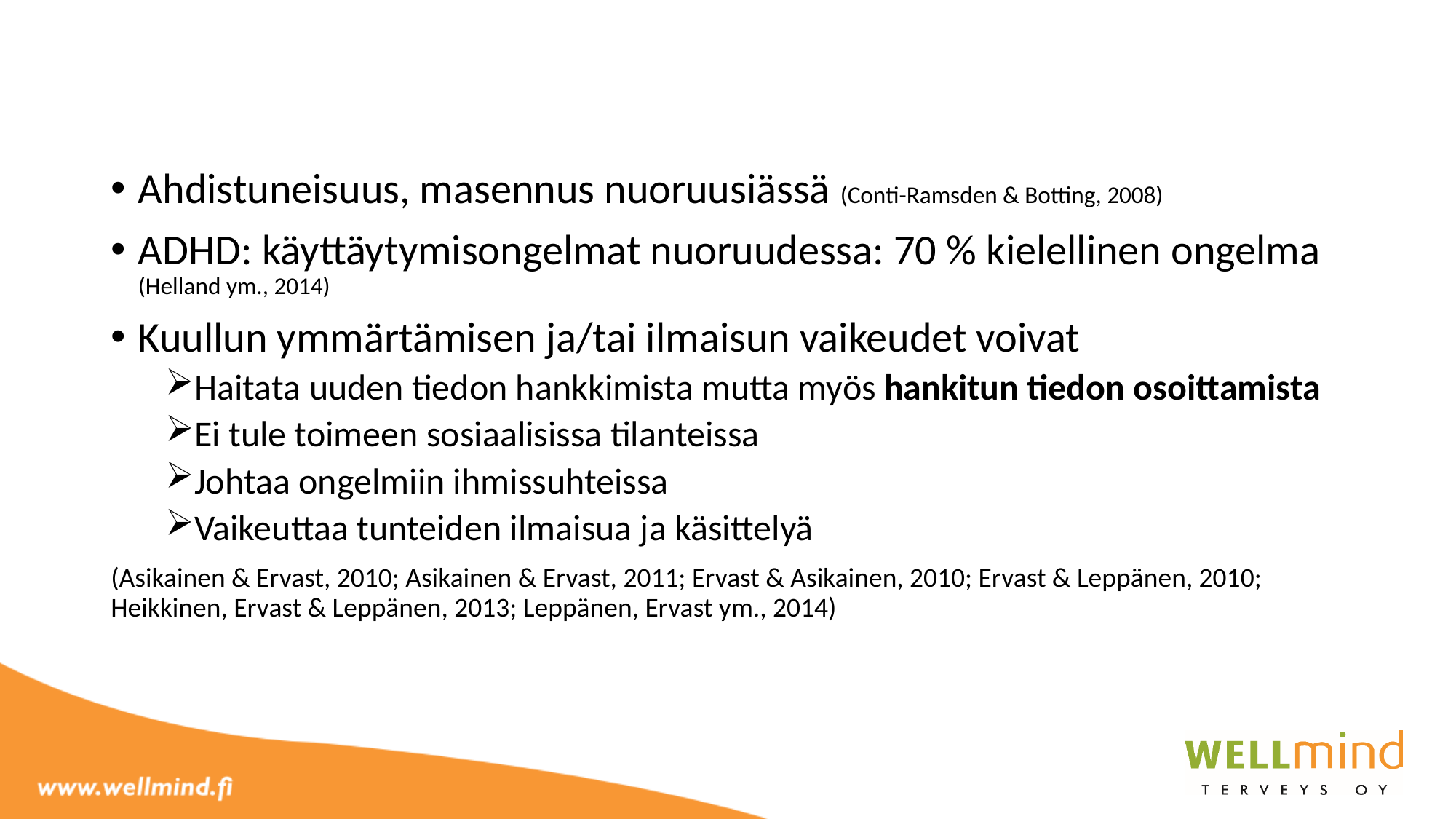

Ahdistuneisuus, masennus nuoruusiässä (Conti-Ramsden & Botting, 2008)
ADHD: käyttäytymisongelmat nuoruudessa: 70 % kielellinen ongelma (Helland ym., 2014)
Kuullun ymmärtämisen ja/tai ilmaisun vaikeudet voivat
Haitata uuden tiedon hankkimista mutta myös hankitun tiedon osoittamista
Ei tule toimeen sosiaalisissa tilanteissa
Johtaa ongelmiin ihmissuhteissa
Vaikeuttaa tunteiden ilmaisua ja käsittelyä
(Asikainen & Ervast, 2010; Asikainen & Ervast, 2011; Ervast & Asikainen, 2010; Ervast & Leppänen, 2010; Heikkinen, Ervast & Leppänen, 2013; Leppänen, Ervast ym., 2014)